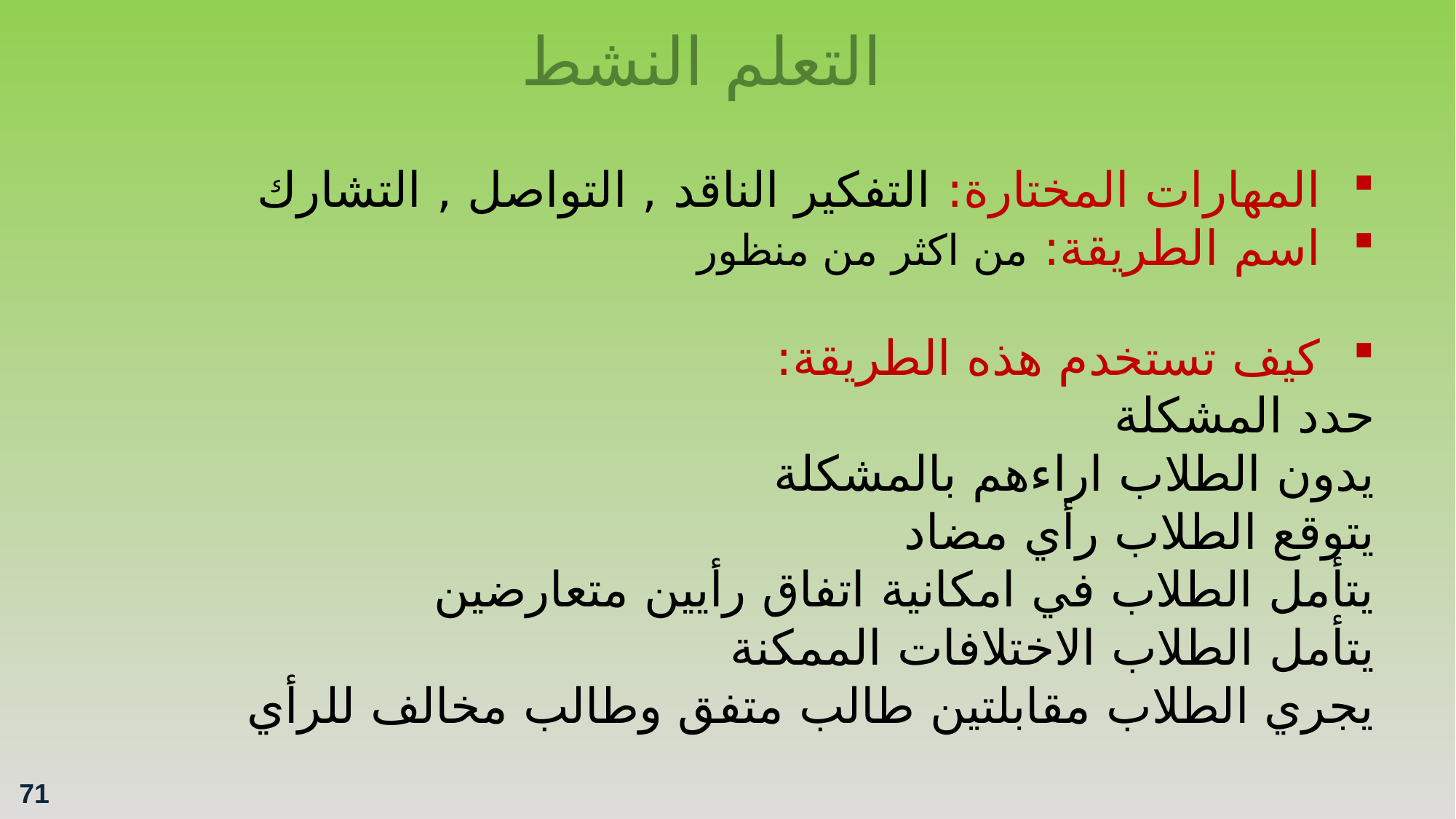

التعلم النشط
المهارات المختارة: التفكير الناقد , التواصل , التشارك
اسم الطريقة: من اكثر من منظور

كيف تستخدم هذه الطريقة:
	حدد المشكلة
	يدون الطلاب اراءهم بالمشكلة
	يتوقع الطلاب رأي مضاد
	يتأمل الطلاب في امكانية اتفاق رأيين متعارضين
	يتأمل الطلاب الاختلافات الممكنة
	يجري الطلاب مقابلتين طالب متفق وطالب مخالف للرأي

71